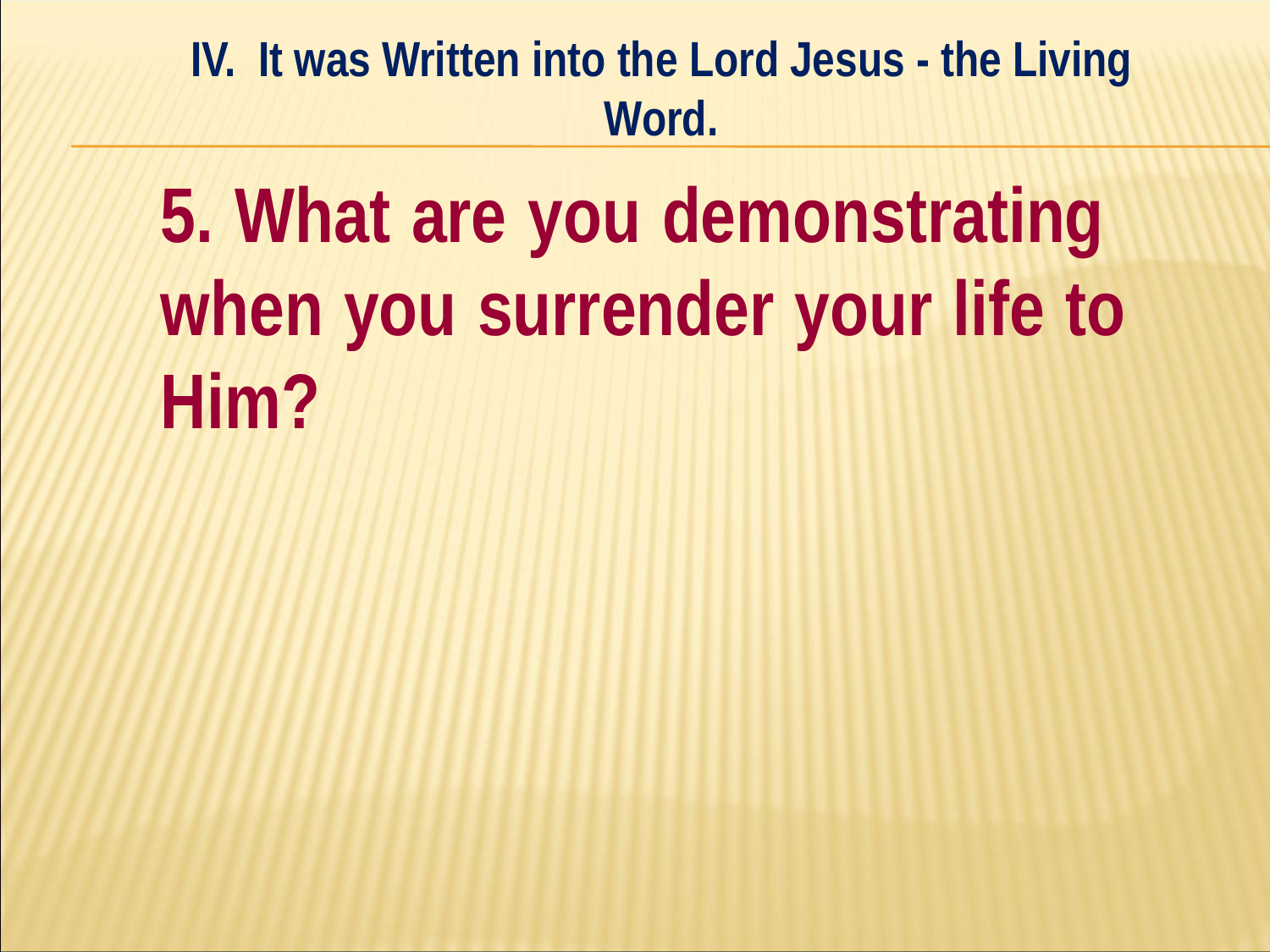

IV.  It was Written into the Lord Jesus - the Living Word.
#
	5. What are you demonstrating 	when you surrender your life to 	Him?